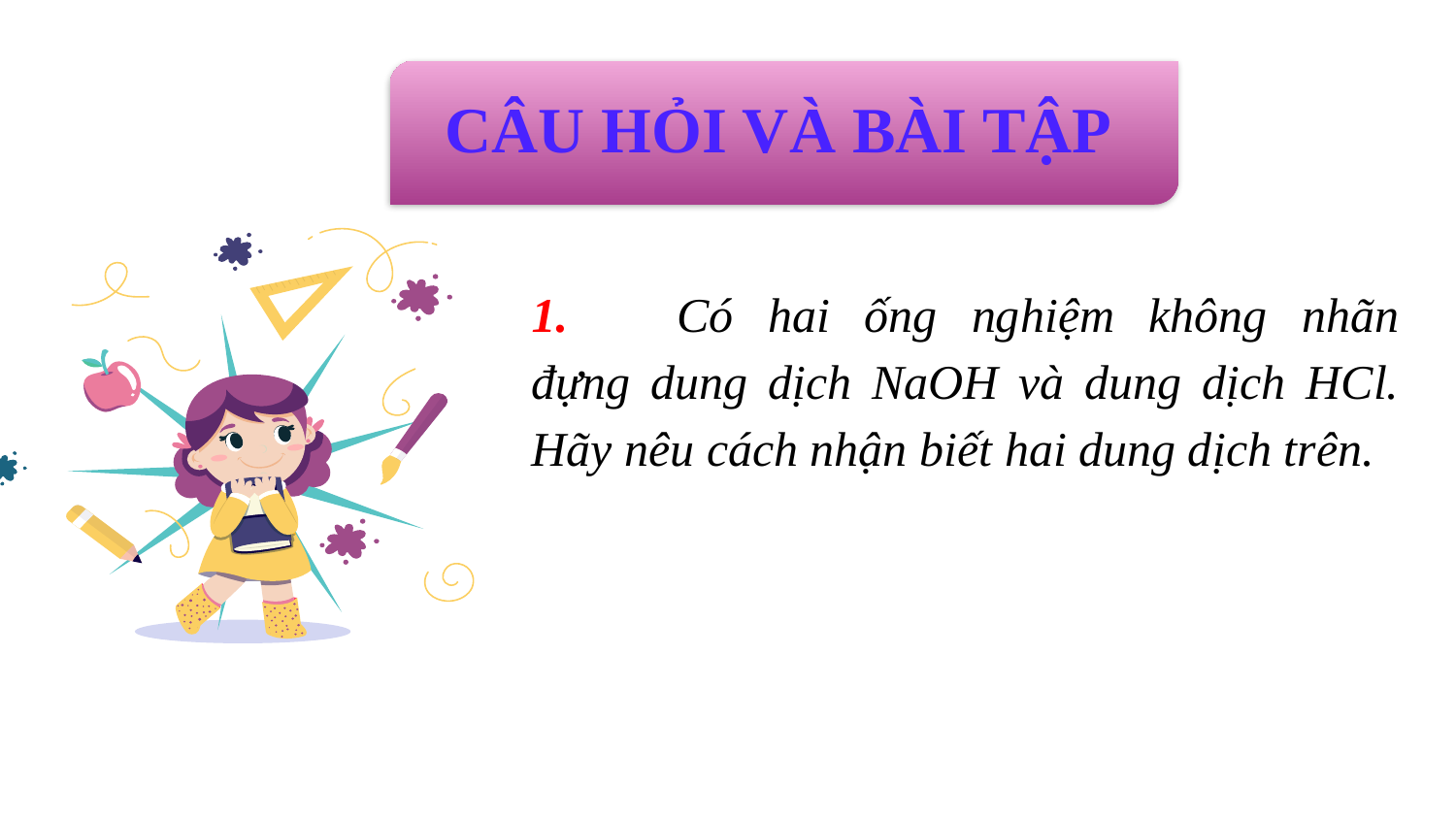

CÂU HỎI VÀ BÀI TẬP

1.	Có hai ống nghiệm không nhãn đựng dung dịch NaOH và dung dịch HCl. Hãy nêu cách nhận biết hai dung dịch trên.